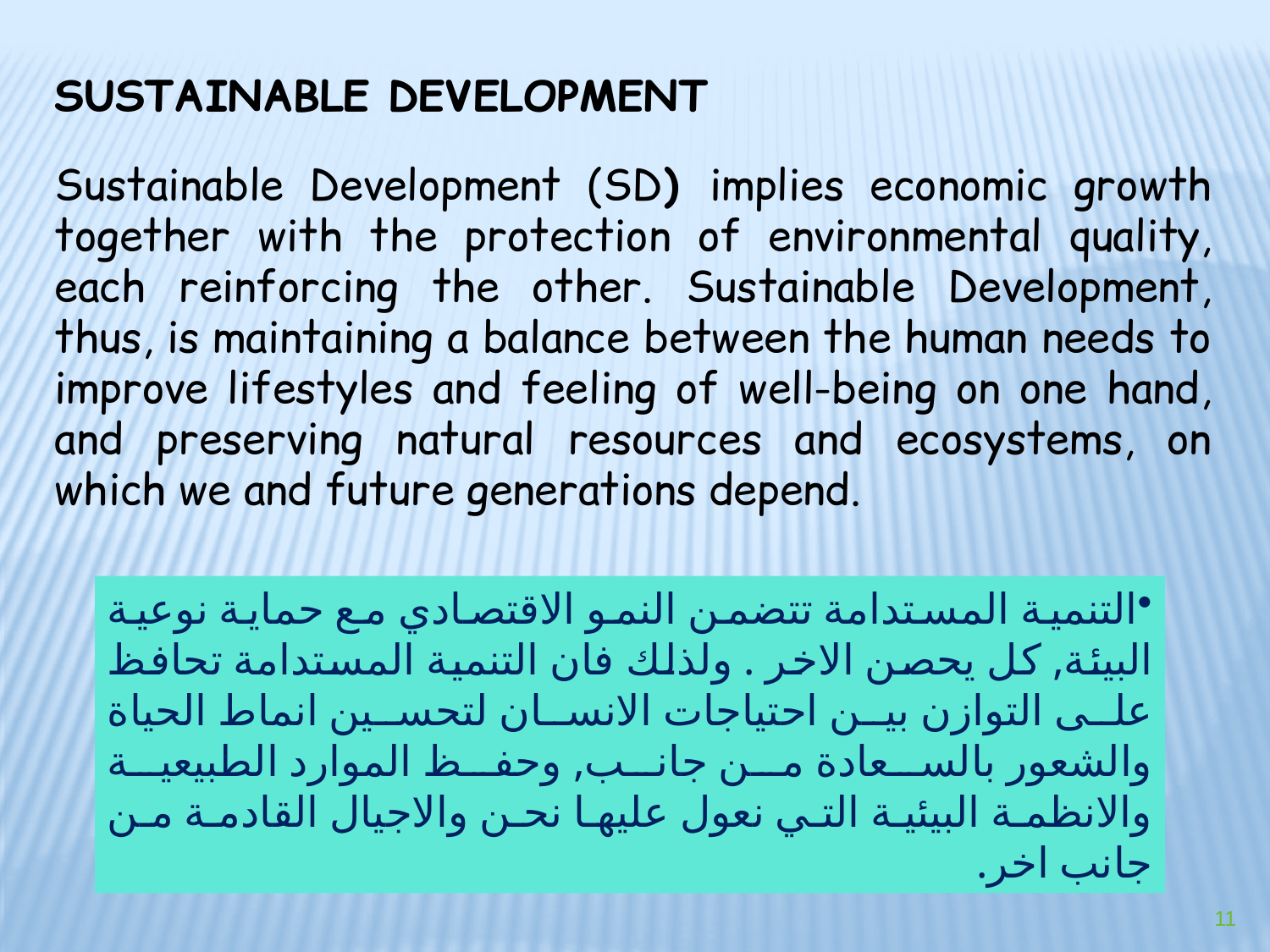

SUSTAINABLE DEVELOPMENT

Sustainable Development (SD) implies economic growth together with the protection of environmental quality, each reinforcing the other. Sustainable Development, thus, is maintaining a balance between the human needs to improve lifestyles and feeling of well-being on one hand, and preserving natural resources and ecosystems, on which we and future generations depend.

التنمية المستدامة تتضمن النمو الاقتصادي مع حماية نوعية البيئة, كل يحصن الاخر . ولذلك فان التنمية المستدامة تحافظ على التوازن بين احتياجات الانسان لتحسين انماط الحياة والشعور بالسعادة من جانب, وحفظ الموارد الطبيعية والانظمة البيئية التي نعول عليها نحن والاجيال القادمة من جانب اخر.
11